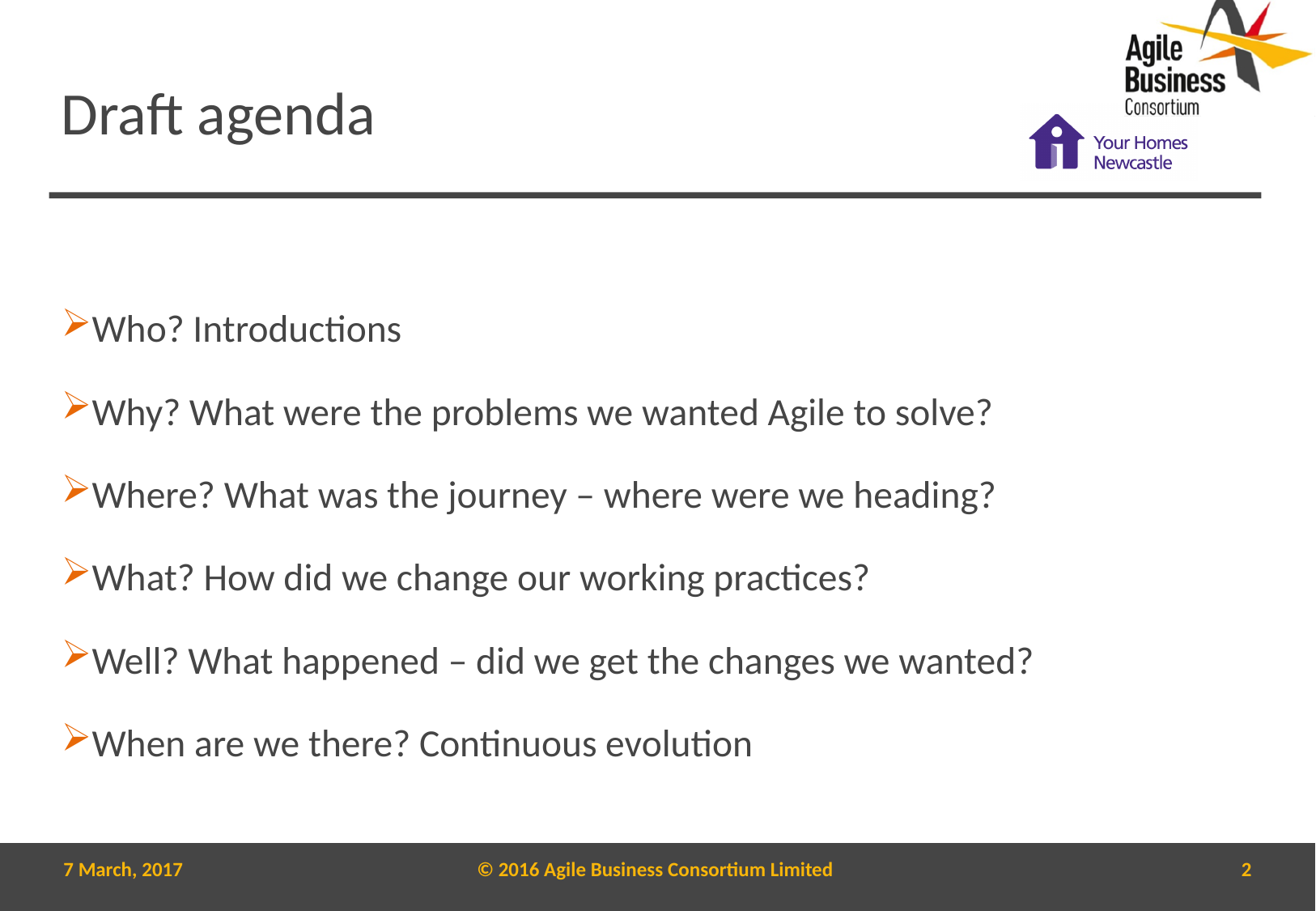

# Draft agenda
Who? Introductions
Why? What were the problems we wanted Agile to solve?
Where? What was the journey – where were we heading?
What? How did we change our working practices?
Well? What happened – did we get the changes we wanted?
When are we there? Continuous evolution

7 March, 2017
© 2016 Agile Business Consortium Limited
2